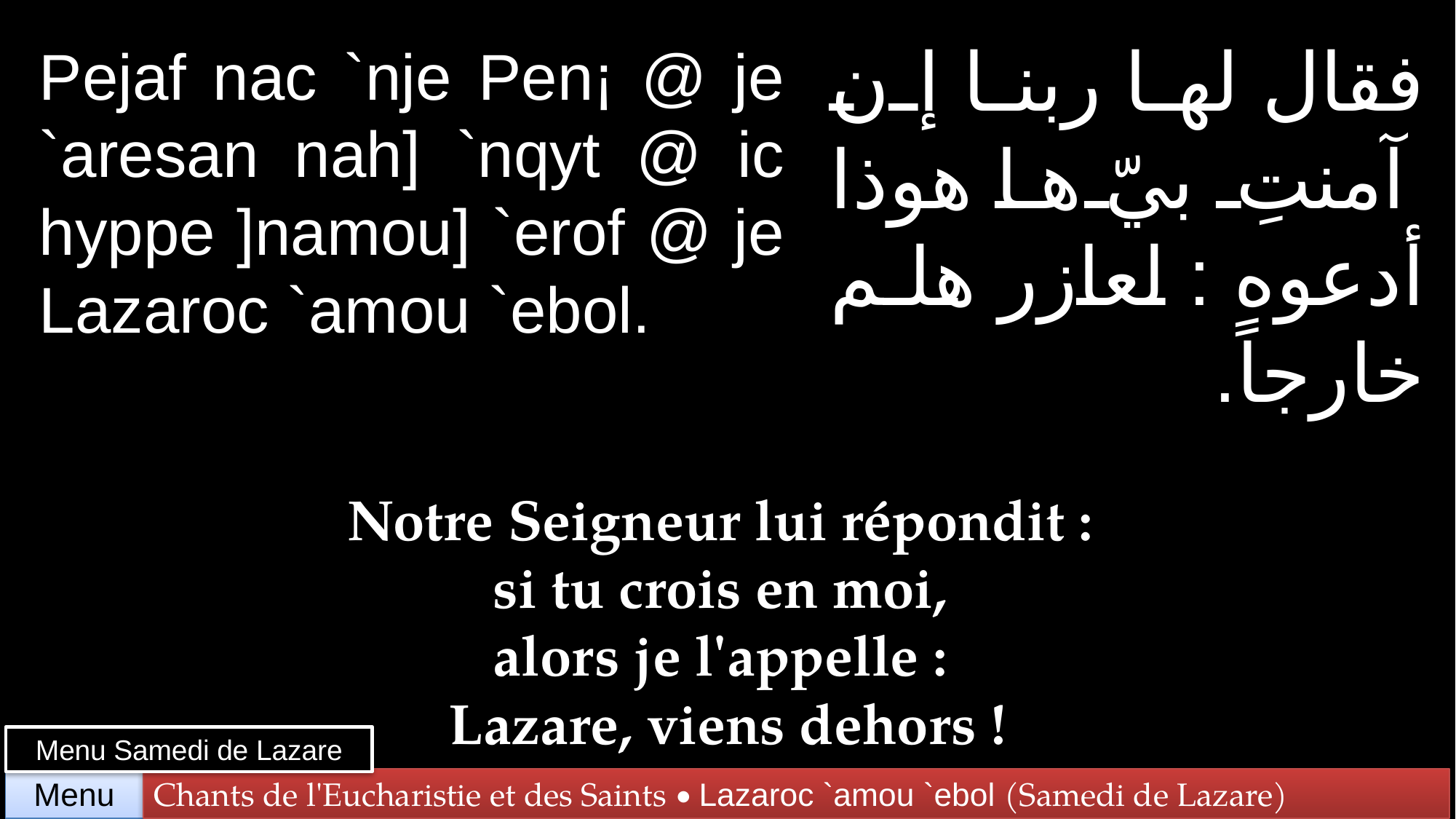

فقال لها ربنا إن آمنتِ بيّ ها هوذا أدعوه : لعازر هلم خارجاً.
Pejaf nac `nje Pen¡ @ je `aresan nah] `nqyt @ ic hyppe ]namou] `erof @ je Lazaroc `amou `ebol.
Notre Seigneur lui répondit :
si tu crois en moi,
alors je l'appelle :
Lazare, viens dehors !
Menu Samedi de Lazare
Chants de l'Eucharistie et des Saints • Lazaroc `amou `ebol (Samedi de Lazare)
Menu